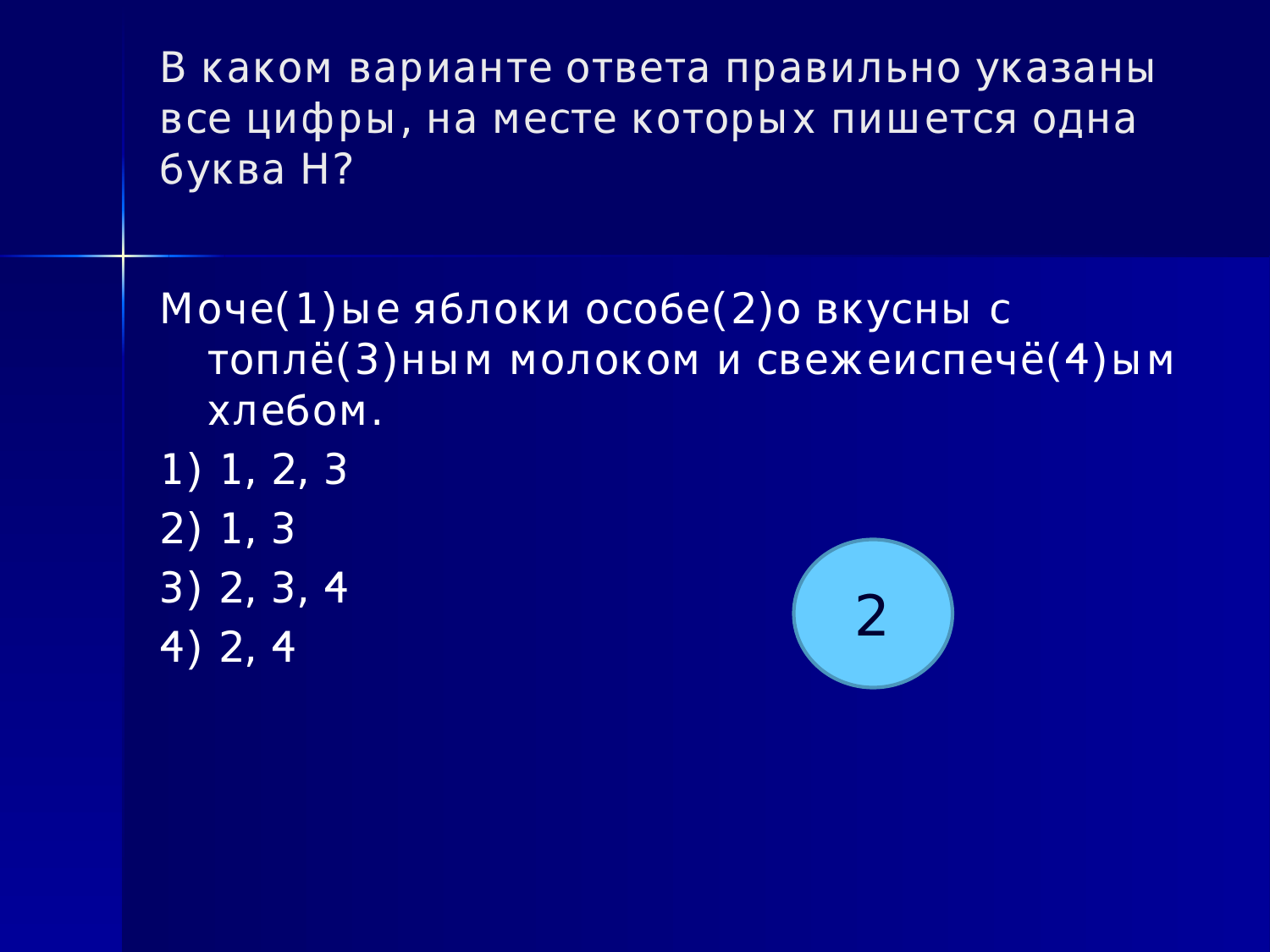

# В каком варианте ответа правильно указаны все цифры, на месте которых пишется одна буква Н?
Моче(1)ые яблоки особе(2)о вкусны с топлё(3)ным молоком и свежеиспечё(4)ым хлебом.
1) 1, 2, 3
2) 1, 3
3) 2, 3, 4
4) 2, 4

2